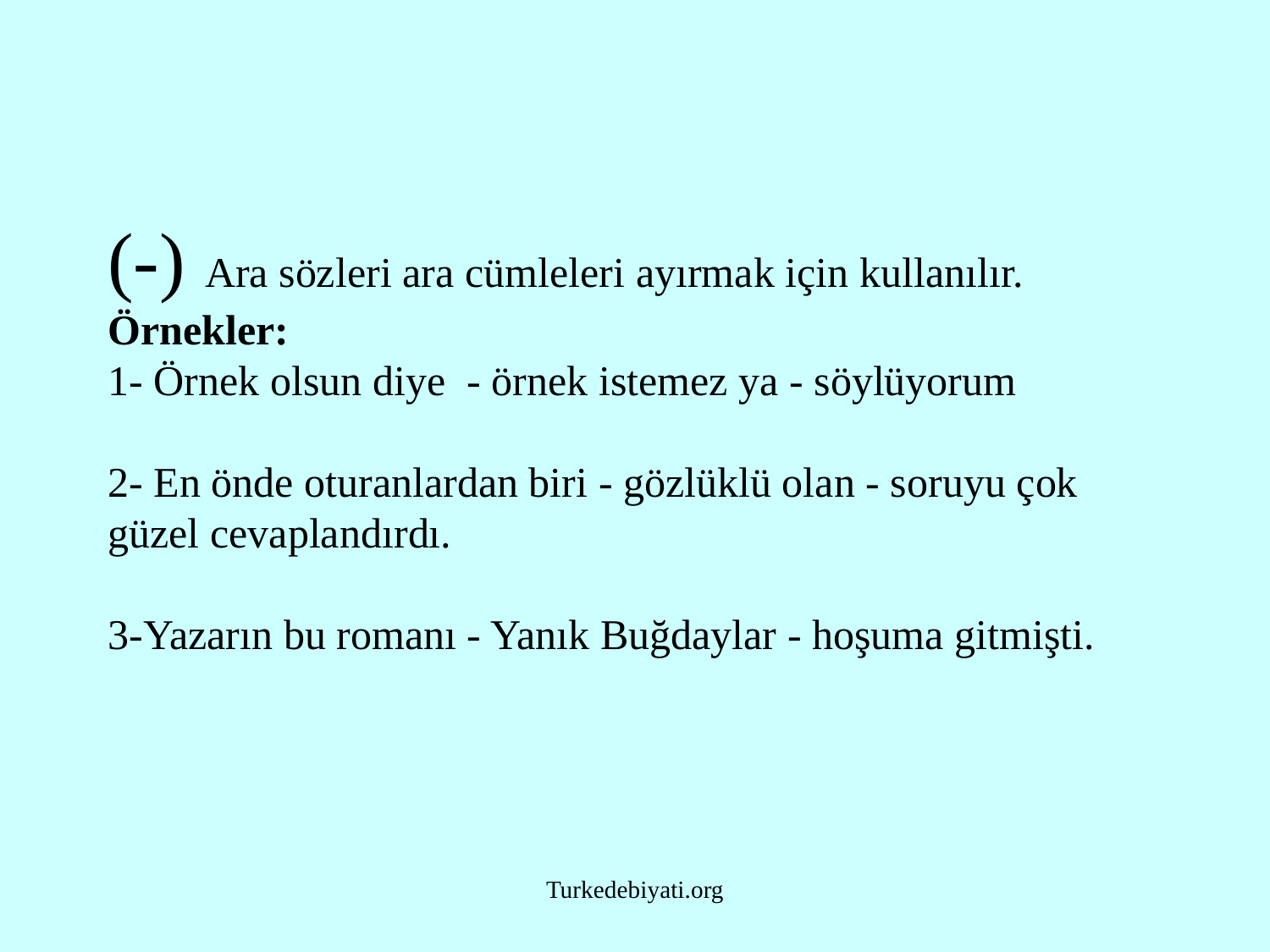

# (-) Ara sözleri ara cümleleri ayırmak için kullanılır. Örnekler: 1- Örnek olsun diye  - örnek istemez ya - söylüyorum 2- En önde oturanlardan biri - gözlüklü olan - soruyu çok güzel cevaplandırdı. 3-Yazarın bu romanı - Yanık Buğdaylar - hoşuma gitmişti.
Turkedebiyati.org